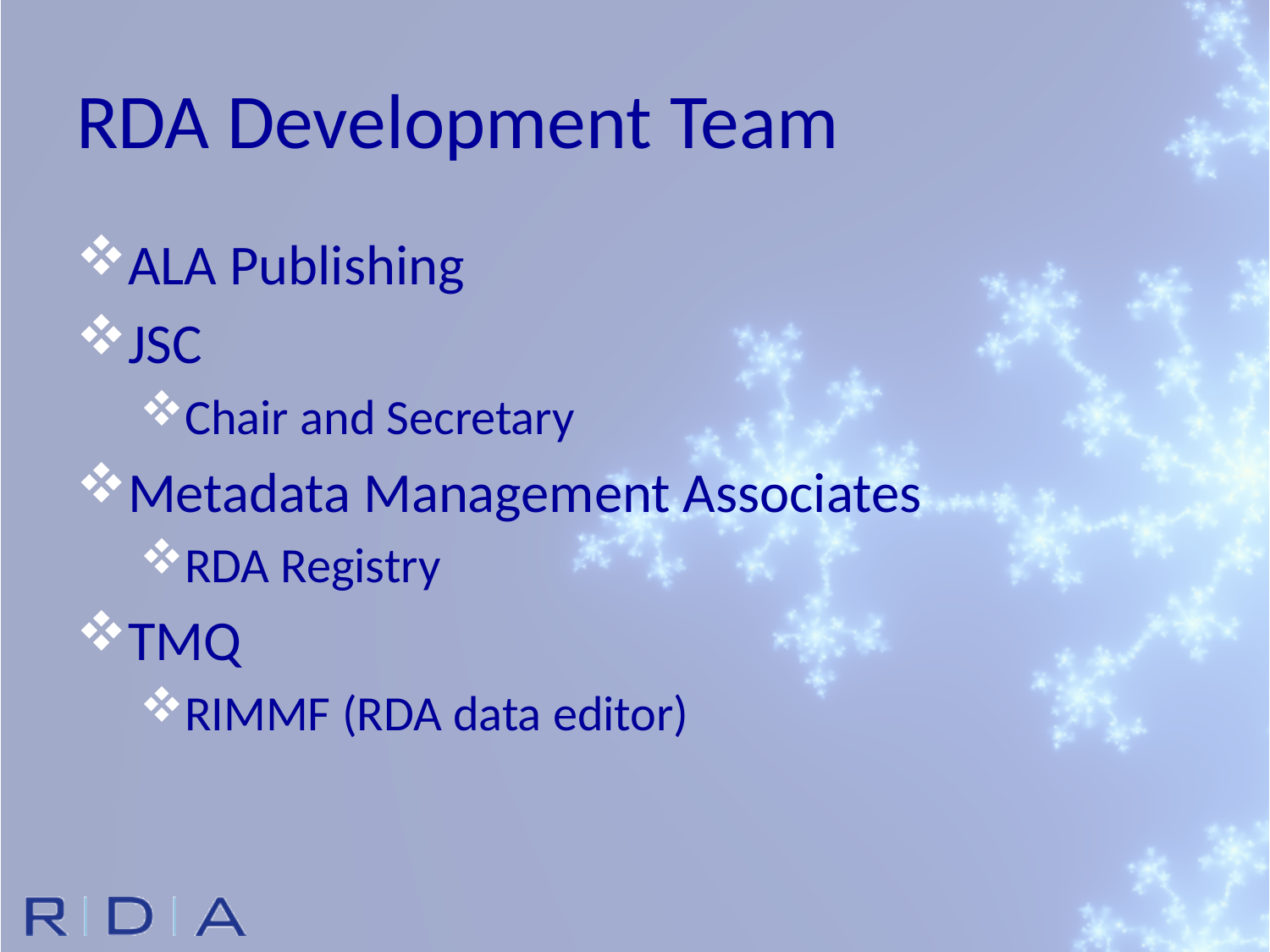

# RDA Development Team
ALA Publishing
JSC
Chair and Secretary
Metadata Management Associates
RDA Registry
TMQ
RIMMF (RDA data editor)